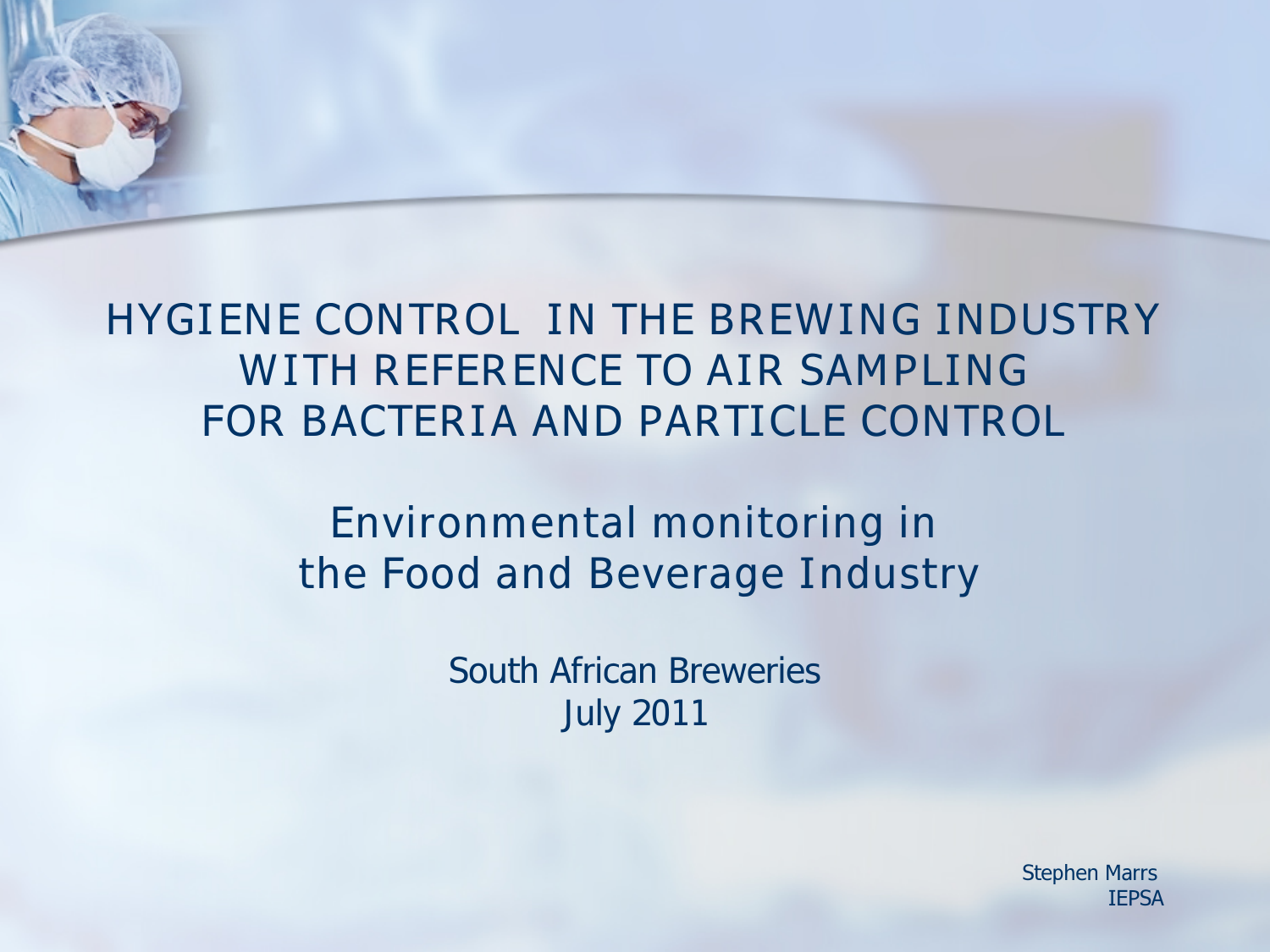

HYGIENE CONTROL  IN THE BREWING INDUSTRY
WITH REFERENCE TO AIR SAMPLING
FOR BACTERIA AND PARTICLE CONTROL

Environmental monitoring in
 the Food and Beverage Industry

South African Breweries
July 2011

Stephen Marrs
IEPSA